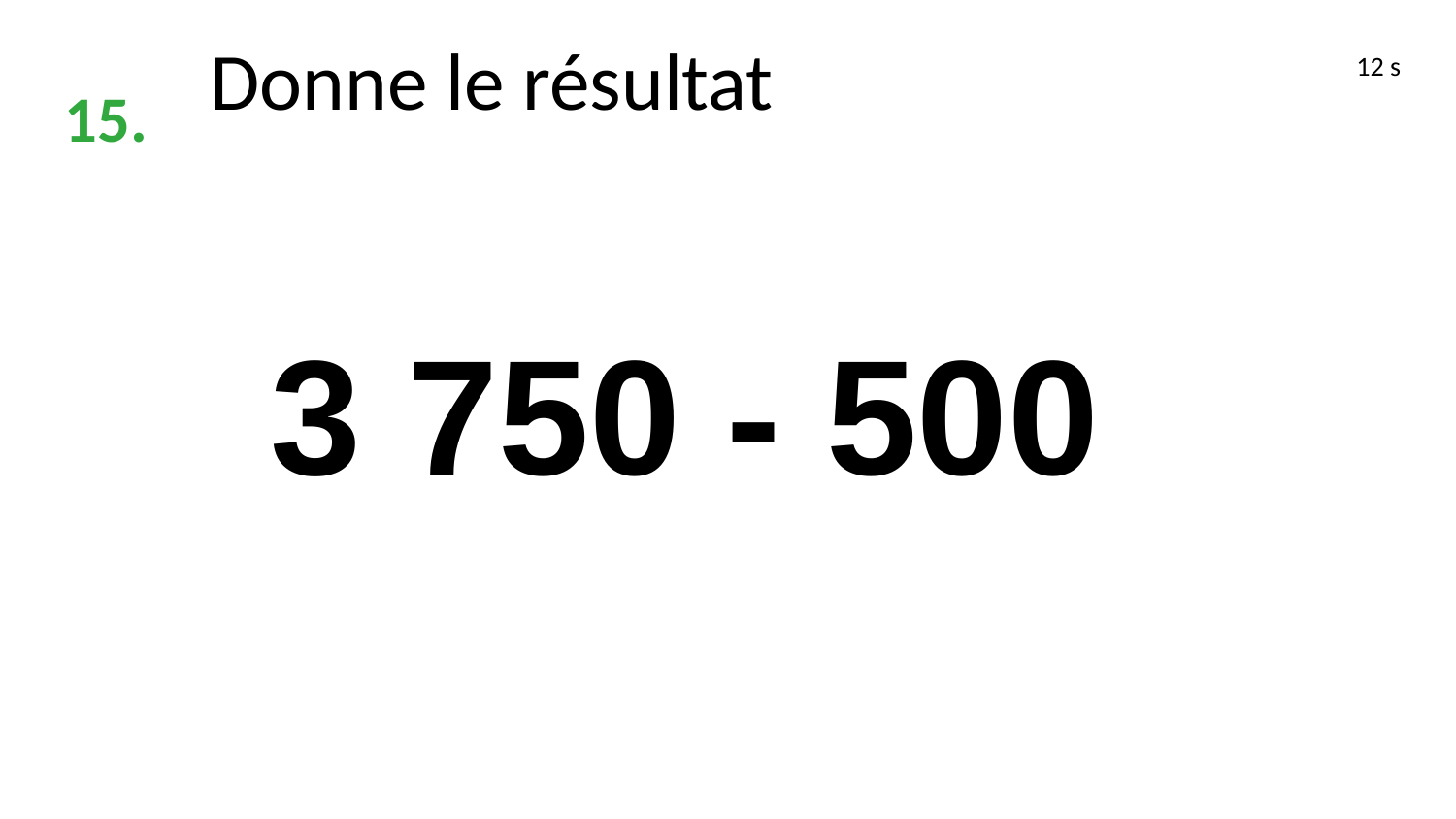

Donne le résultat
15.
12 s

3 750 - 500